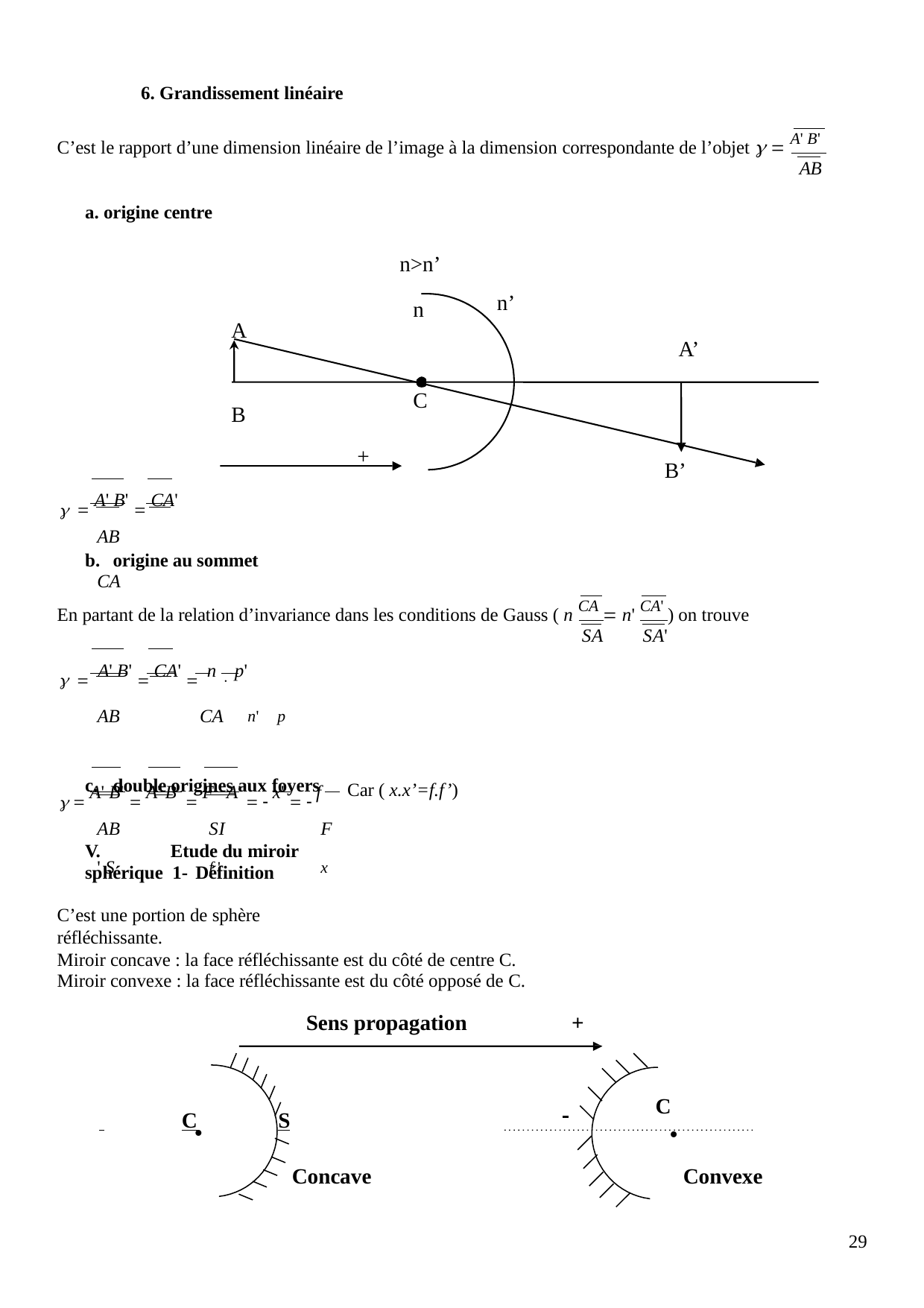

6. Grandissement linéaire

C’est le rapport d’une dimension linéaire de l’image à la dimension correspondante de l’objet γ = A' B'
AB

a. origine centre

n>n’

n’

n
A
A’

C
B
+
B’

γ  = A' B' = CA'
AB	CA

origine au sommet

En partant de la relation d’invariance dans les conditions de Gauss ( n CA = n' CA' ) on trouve
SA	SA'
γ  =  A' B' = CA' =  n ⋅ p'
AB	CA	n'	p

double origines aux foyers

γ = A' B' = A' B' = F ' A' = − x' = − f  AB	SI	F ' S	f '	x

Car ( x.x’=f.f’)

V.	Etude du miroir sphérique  1- Définition

C’est une portion de sphère réfléchissante.
Miroir concave : la face réfléchissante est du côté de centre C.  Miroir convexe : la face réfléchissante est du côté opposé de C.
Sens propagation
+

C

 	C	S

•
•

Concave
Convexe

29